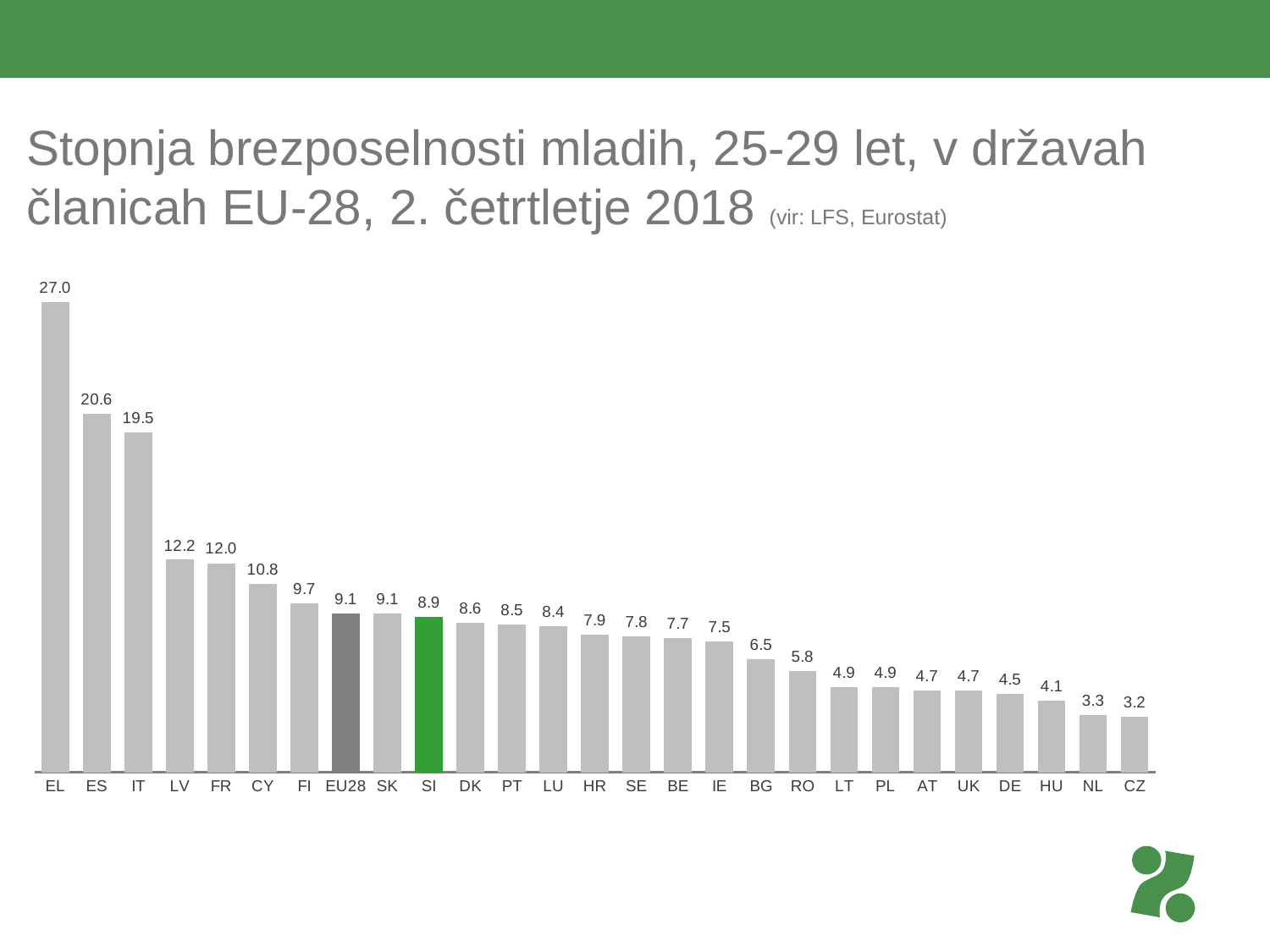

# Stopnja brezposelnosti mladih, 25-29 let, v državah članicah EU-28, 2. četrtletje 2018 (vir: LFS, Eurostat)

### Chart

| Category | 2018Q2 : : |
|---|---|
| EL | 27.0 |
| ES | 20.6 |
| IT | 19.5 |
| LV | 12.2 |
| FR | 12.0 |
| CY | 10.8 |
| FI | 9.7 |
| EU28 | 9.1 |
| SK | 9.1 |
| SI | 8.9 |
| DK | 8.6 |
| PT | 8.5 |
| LU | 8.4 |
| HR | 7.9 |
| SE | 7.8 |
| BE | 7.7 |
| IE | 7.5 |
| BG | 6.5 |
| RO | 5.8 |
| LT | 4.9 |
| PL | 4.9 |
| AT | 4.7 |
| UK | 4.7 |
| DE | 4.5 |
| HU | 4.1 |
| NL | 3.3 |
| CZ | 3.2 |